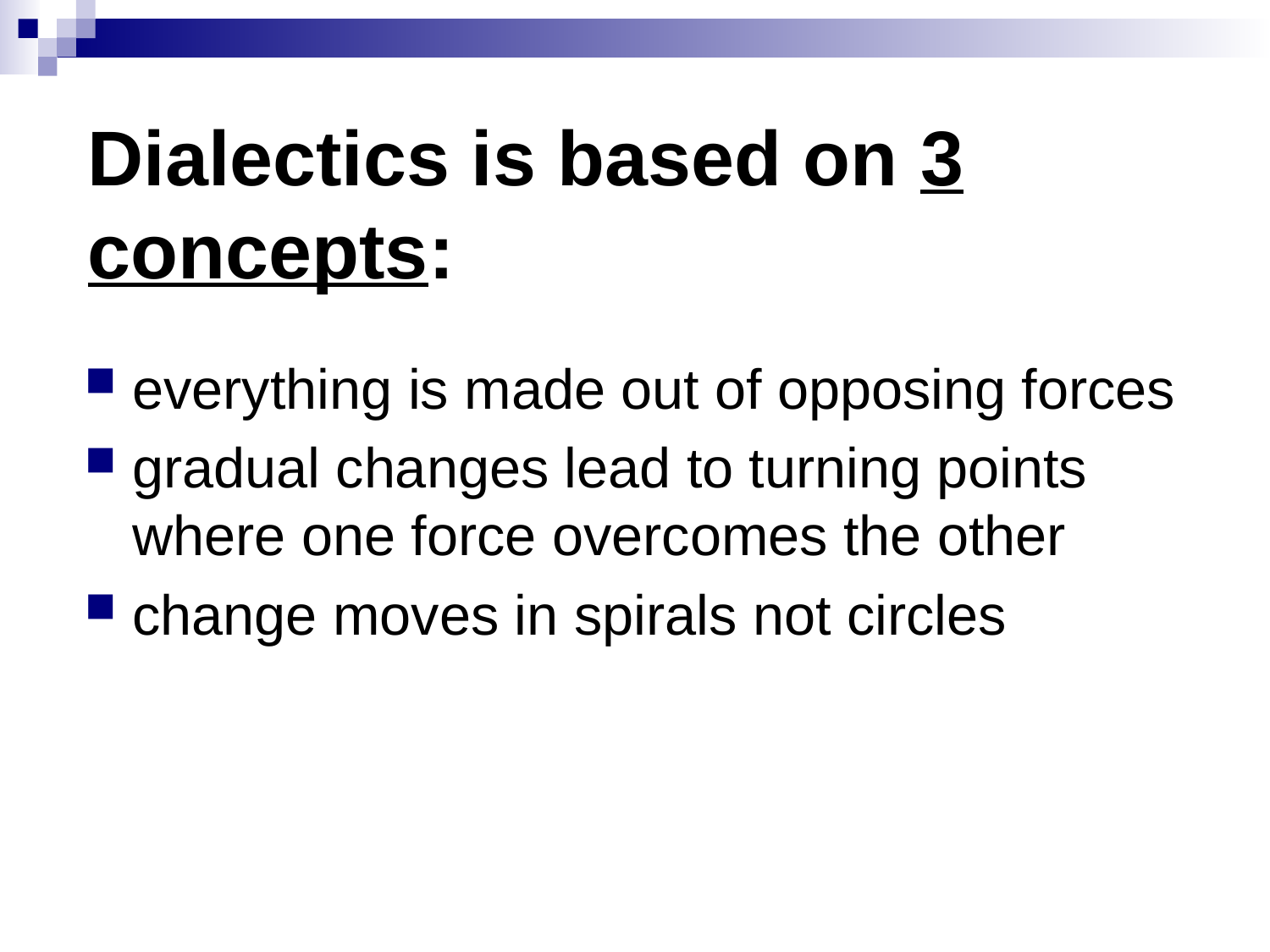

# Dialectics is based on 3 concepts:
everything is made out of opposing forces
gradual changes lead to turning points where one force overcomes the other
change moves in spirals not circles